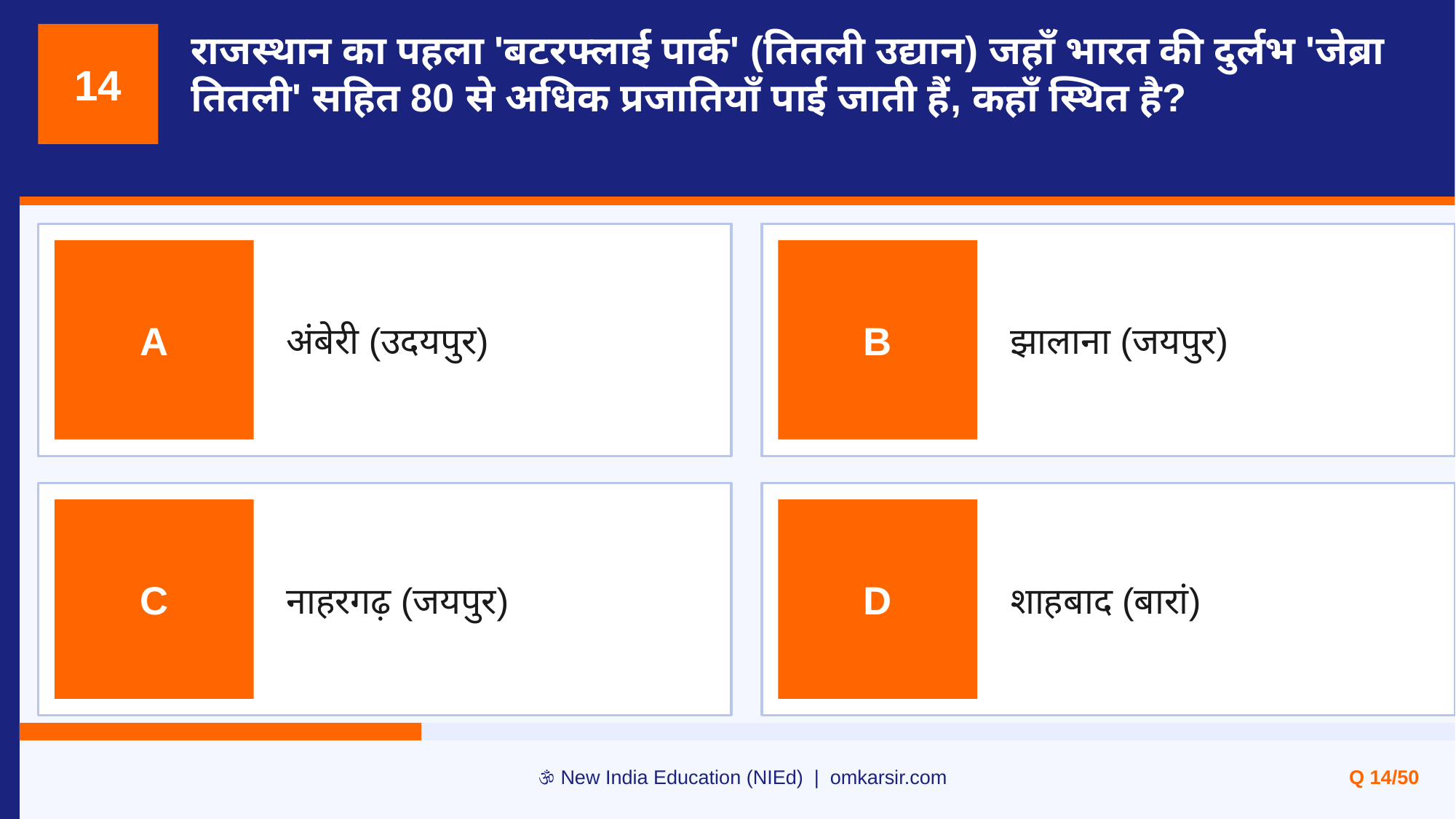

राजस्थान का पहला 'बटरफ्लाई पार्क' (तितली उद्यान) जहाँ भारत की दुर्लभ 'जेब्रा तितली' सहित 80 से अधिक प्रजातियाँ पाई जाती हैं, कहाँ स्थित है?
14

अंबेरी (उदयपुर)
झालाना (जयपुर)
A
B

नाहरगढ़ (जयपुर)
शाहबाद (बारां)
C
D

🕉️ New India Education (NIEd)  |  omkarsir.com
Q 14/50